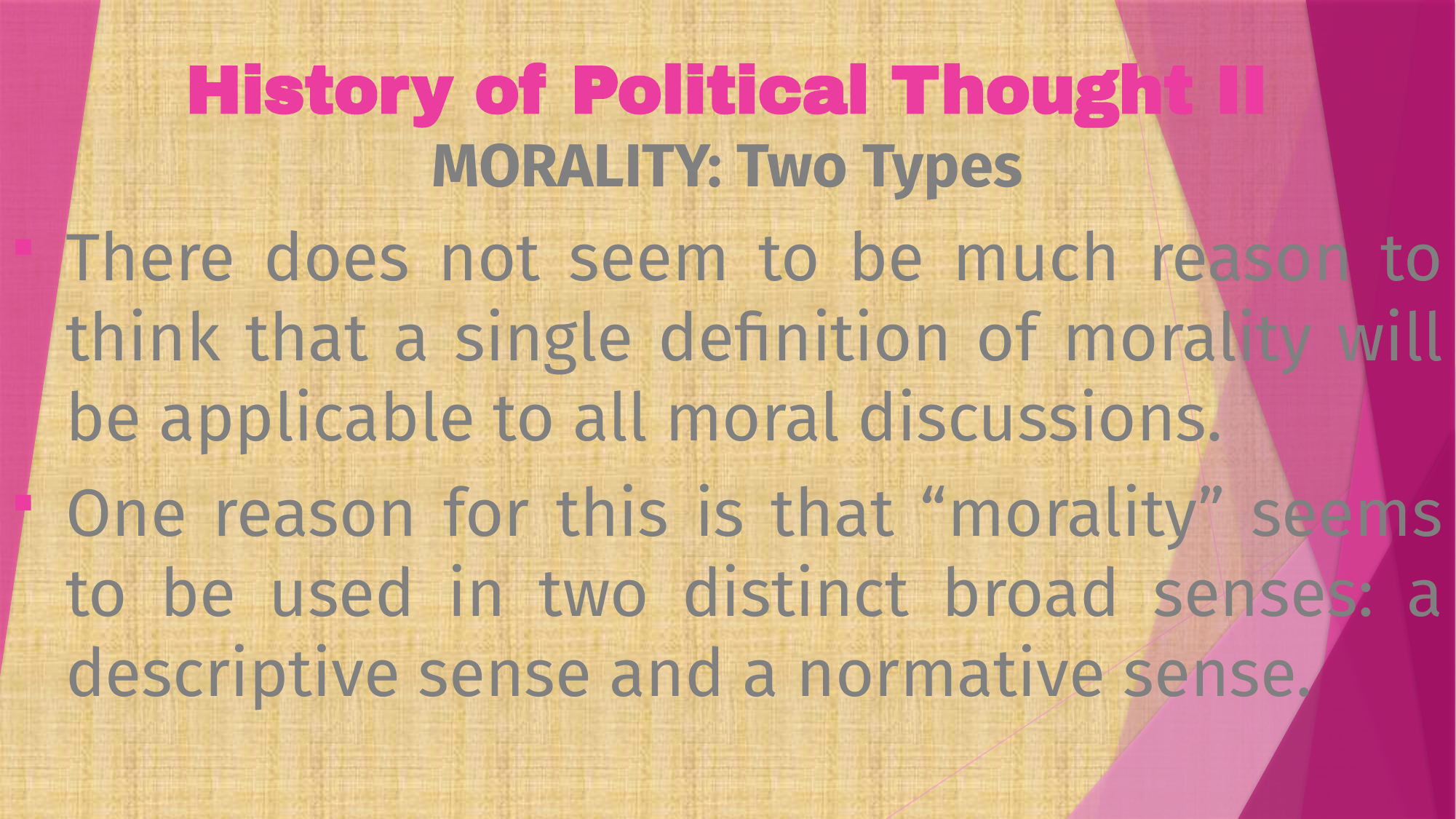

# History of Political Thought II
MORALITY: Two Types
There does not seem to be much reason to think that a single definition of morality will be applicable to all moral discussions.
One reason for this is that “morality” seems to be used in two distinct broad senses: a descriptive sense and a normative sense.